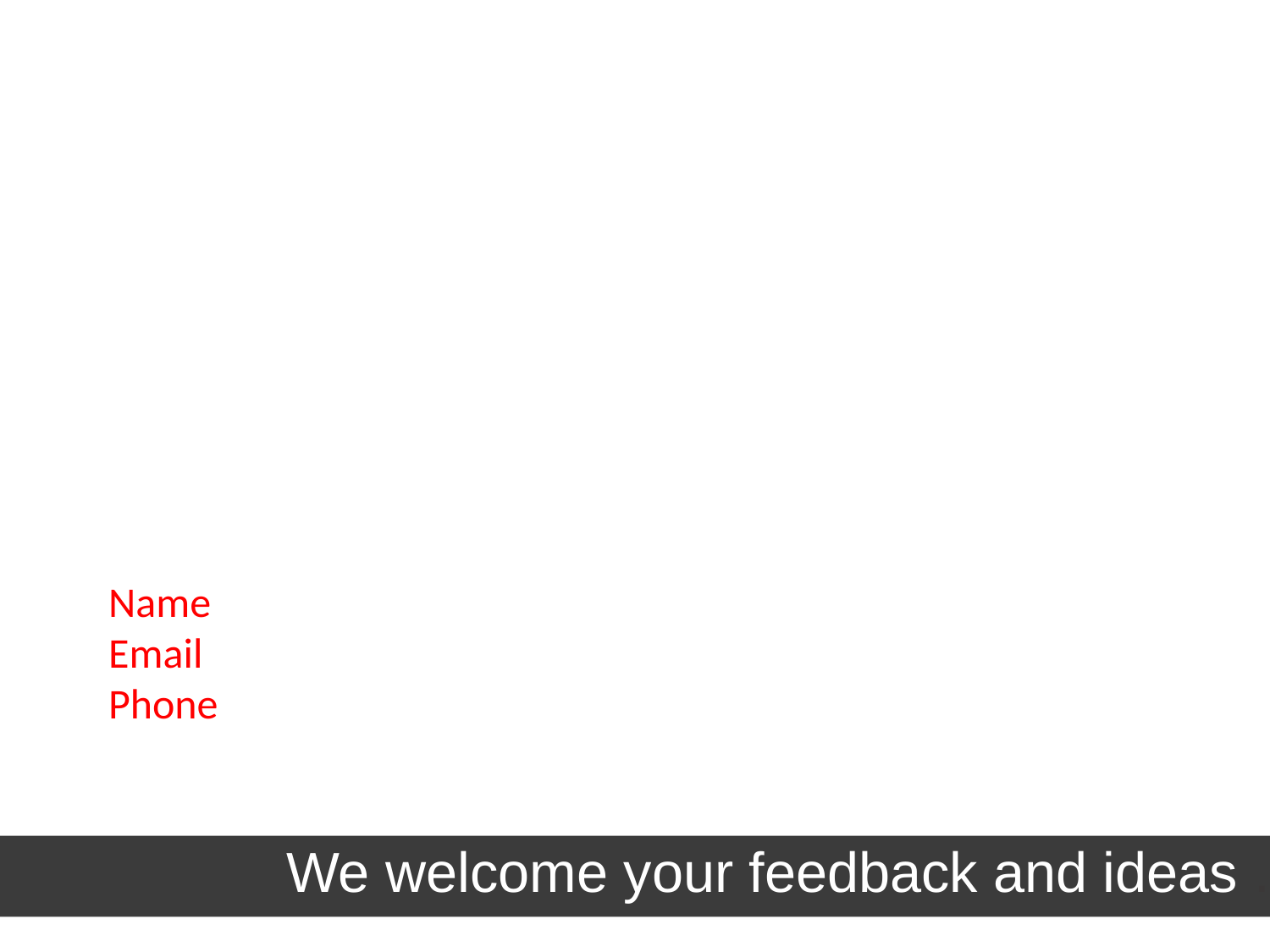

Name
Email
Phone
We welcome your feedback and ideas .